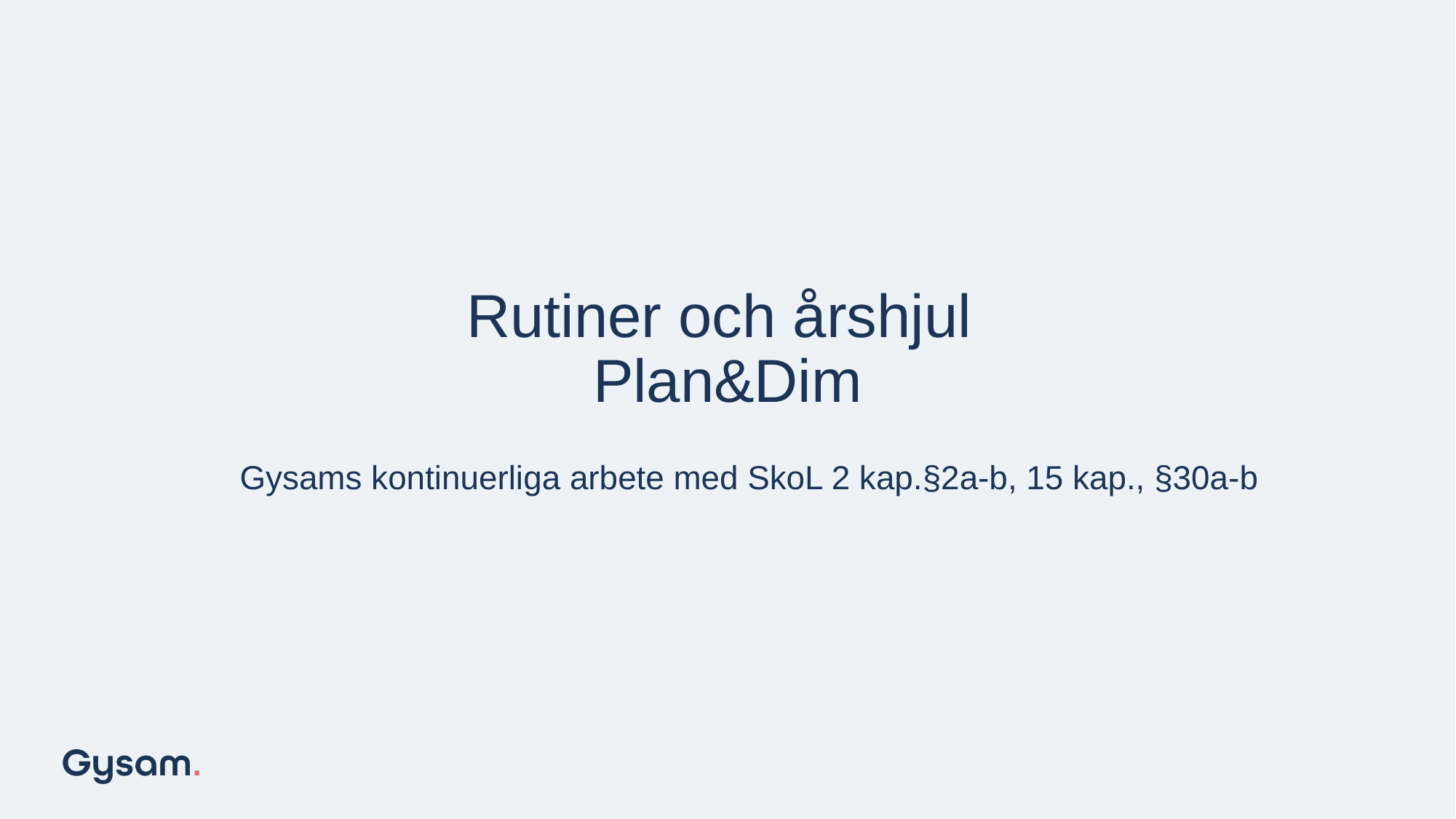

# Rutiner och årshjul  Plan&Dim
Gysams kontinuerliga arbete med SkoL 2 kap.§2a-b, 15 kap., §30a-b